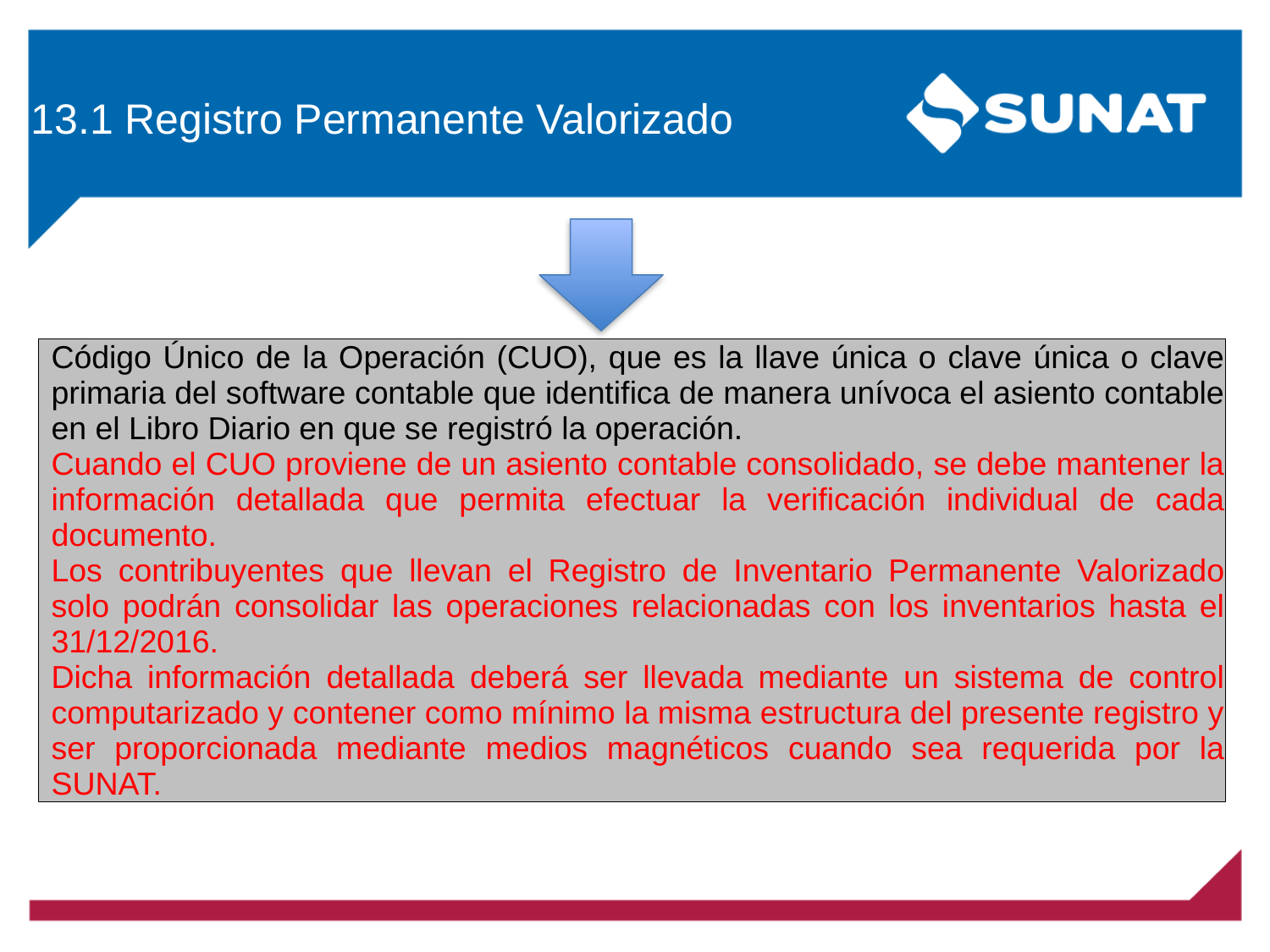

13.1 Registro Permanente Valorizado

| Código Único de la Operación (CUO), que es la llave única o clave única o clave primaria del software contable que identifica de manera unívoca el asiento contable en el Libro Diario en que se registró la operación. Cuando el CUO proviene de un asiento contable consolidado, se debe mantener la información detallada que permita efectuar la verificación individual de cada documento. Los contribuyentes que llevan el Registro de Inventario Permanente Valorizado solo podrán consolidar las operaciones relacionadas con los inventarios hasta el 31/12/2016. Dicha información detallada deberá ser llevada mediante un sistema de control computarizado y contener como mínimo la misma estructura del presente registro y ser proporcionada mediante medios magnéticos cuando sea requerida por la SUNAT. |
| --- |